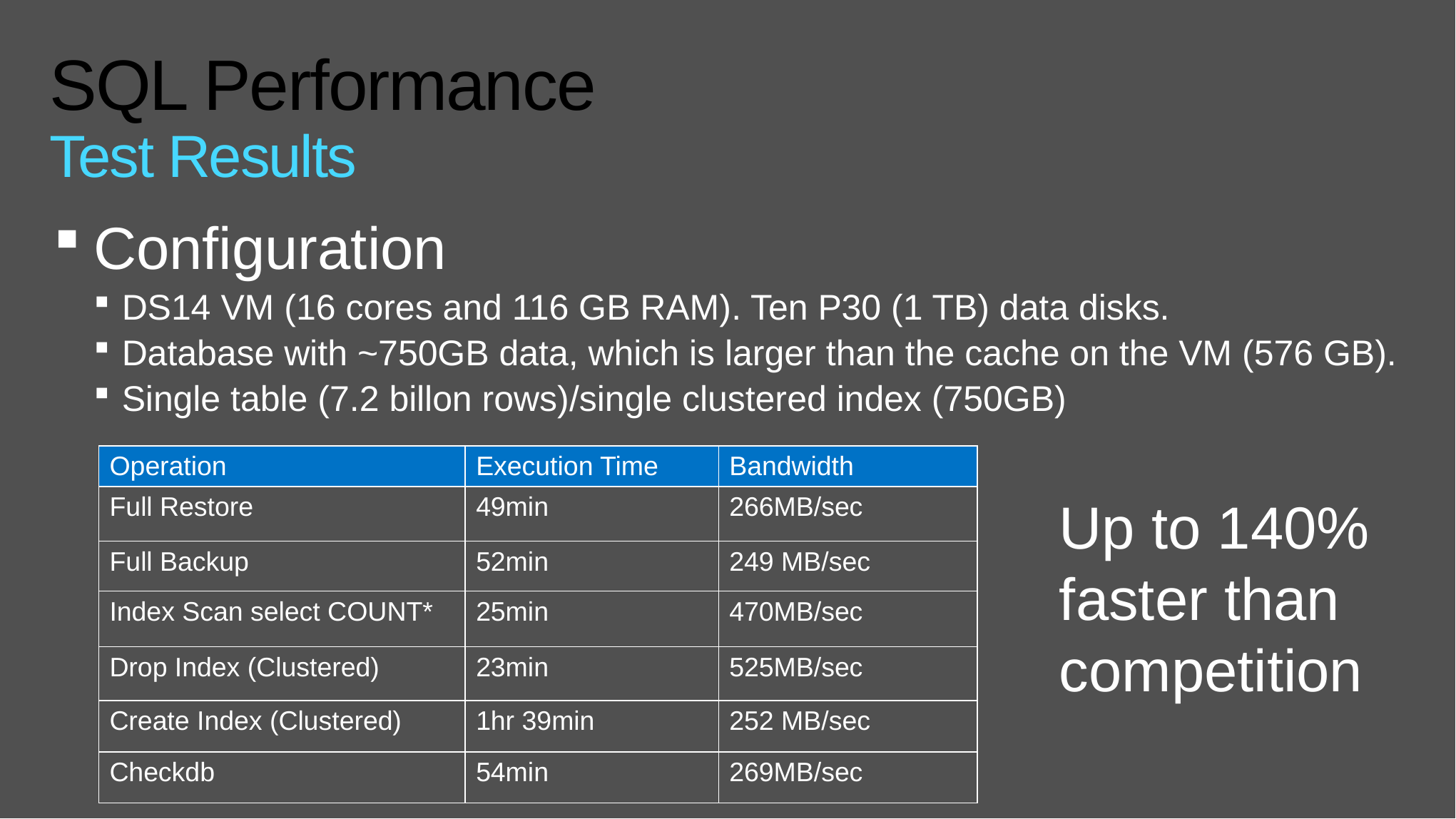

# SQL Performance Test Results
Configuration
DS14 VM (16 cores and 116 GB RAM). Ten P30 (1 TB) data disks.
Database with ~750GB data, which is larger than the cache on the VM (576 GB).
Single table (7.2 billon rows)/single clustered index (750GB)
| Operation | Execution Time | Bandwidth |
| --- | --- | --- |
| Full Restore | 49min | 266MB/sec |
| Full Backup | 52min | 249 MB/sec |
| Index Scan select COUNT\* | 25min | 470MB/sec |
| Drop Index (Clustered) | 23min | 525MB/sec |
| Create Index (Clustered) | 1hr 39min | 252 MB/sec |
| Checkdb | 54min | 269MB/sec |
Up to 140% faster than competition